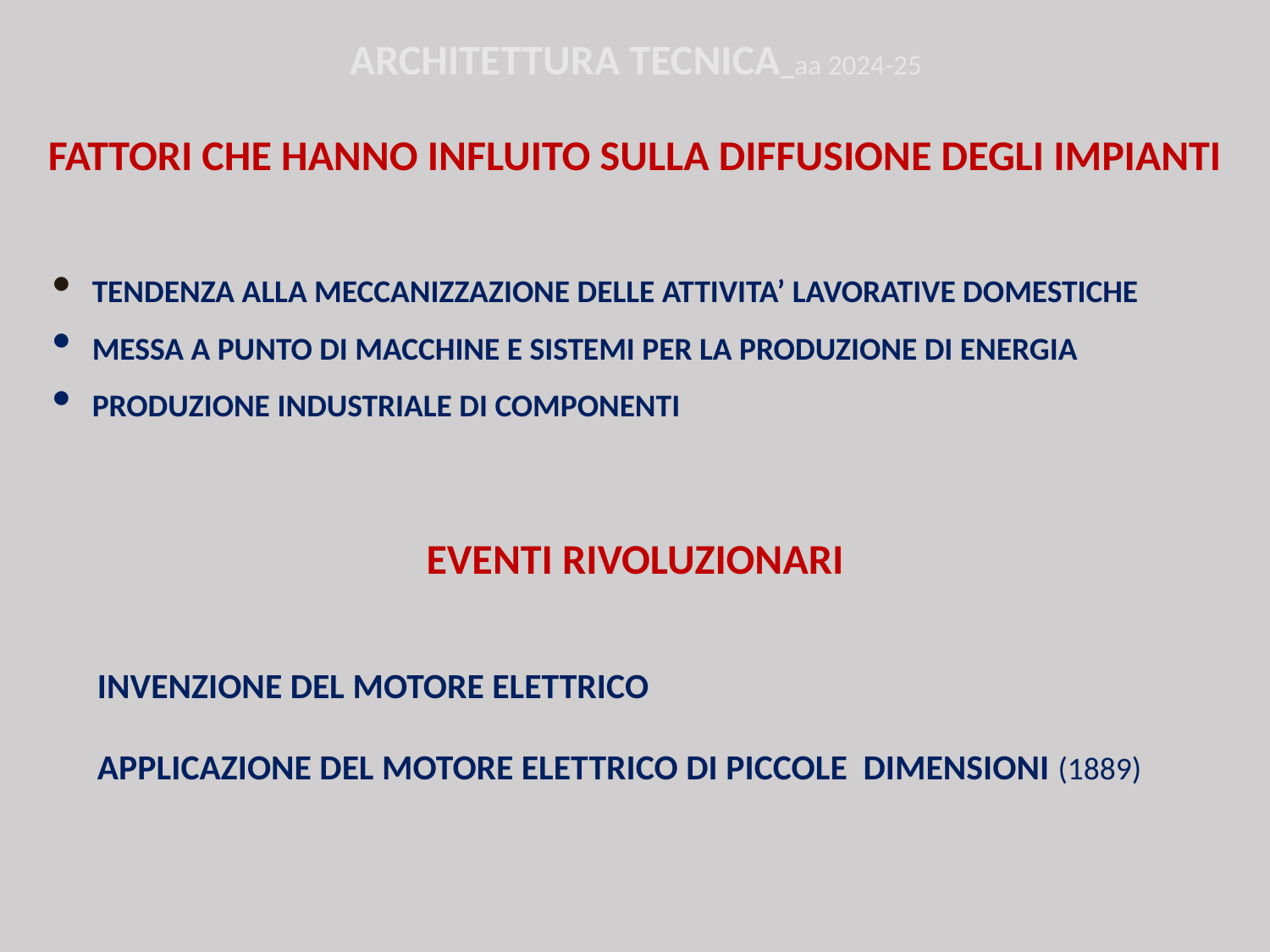

ARCHITETTURA TECNICA_aa 2024-25
FATTORI CHE HANNO INFLUITO SULLA DIFFUSIONE DEGLI IMPIANTI
TENDENZA ALLA MECCANIZZAZIONE DELLE ATTIVITA’ LAVORATIVE DOMESTICHE
MESSA A PUNTO DI MACCHINE E SISTEMI PER LA PRODUZIONE DI ENERGIA
PRODUZIONE INDUSTRIALE DI COMPONENTI
EVENTI RIVOLUZIONARI
INVENZIONE DEL MOTORE ELETTRICO
APPLICAZIONE DEL MOTORE ELETTRICO DI PICCOLE  DIMENSIONI (1889)